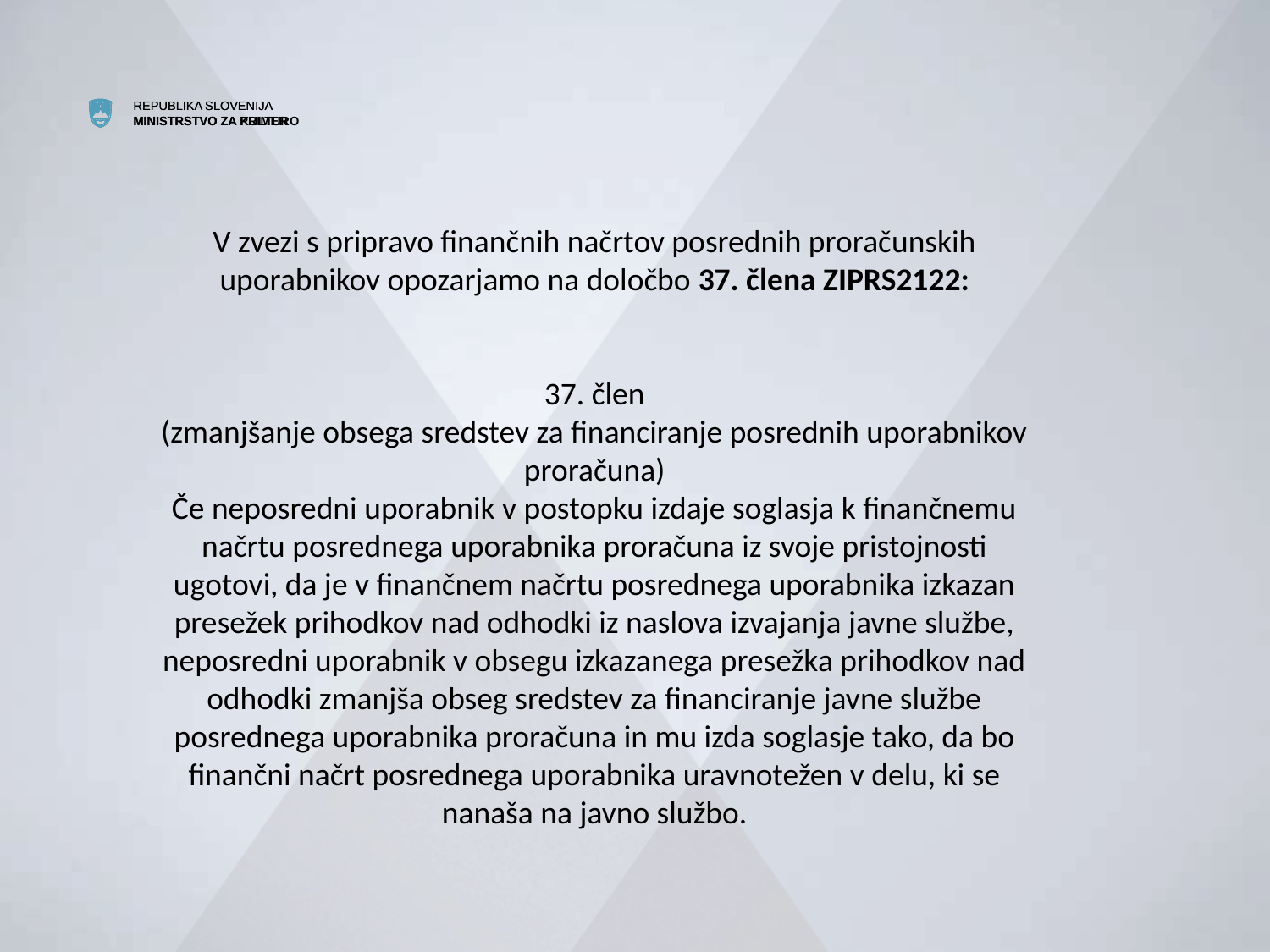

# V zvezi s pripravo finančnih načrtov posrednih proračunskih uporabnikov opozarjamo na določbo 37. člena ZIPRS2122: 37. člen (zmanjšanje obsega sredstev za financiranje posrednih uporabnikov proračuna) Če neposredni uporabnik v postopku izdaje soglasja k finančnemu načrtu posrednega uporabnika proračuna iz svoje pristojnosti ugotovi, da je v finančnem načrtu posrednega uporabnika izkazan presežek prihodkov nad odhodki iz naslova izvajanja javne službe, neposredni uporabnik v obsegu izkazanega presežka prihodkov nad odhodki zmanjša obseg sredstev za financiranje javne službe posrednega uporabnika proračuna in mu izda soglasje tako, da bo finančni načrt posrednega uporabnika uravnotežen v delu, ki se nanaša na javno službo.